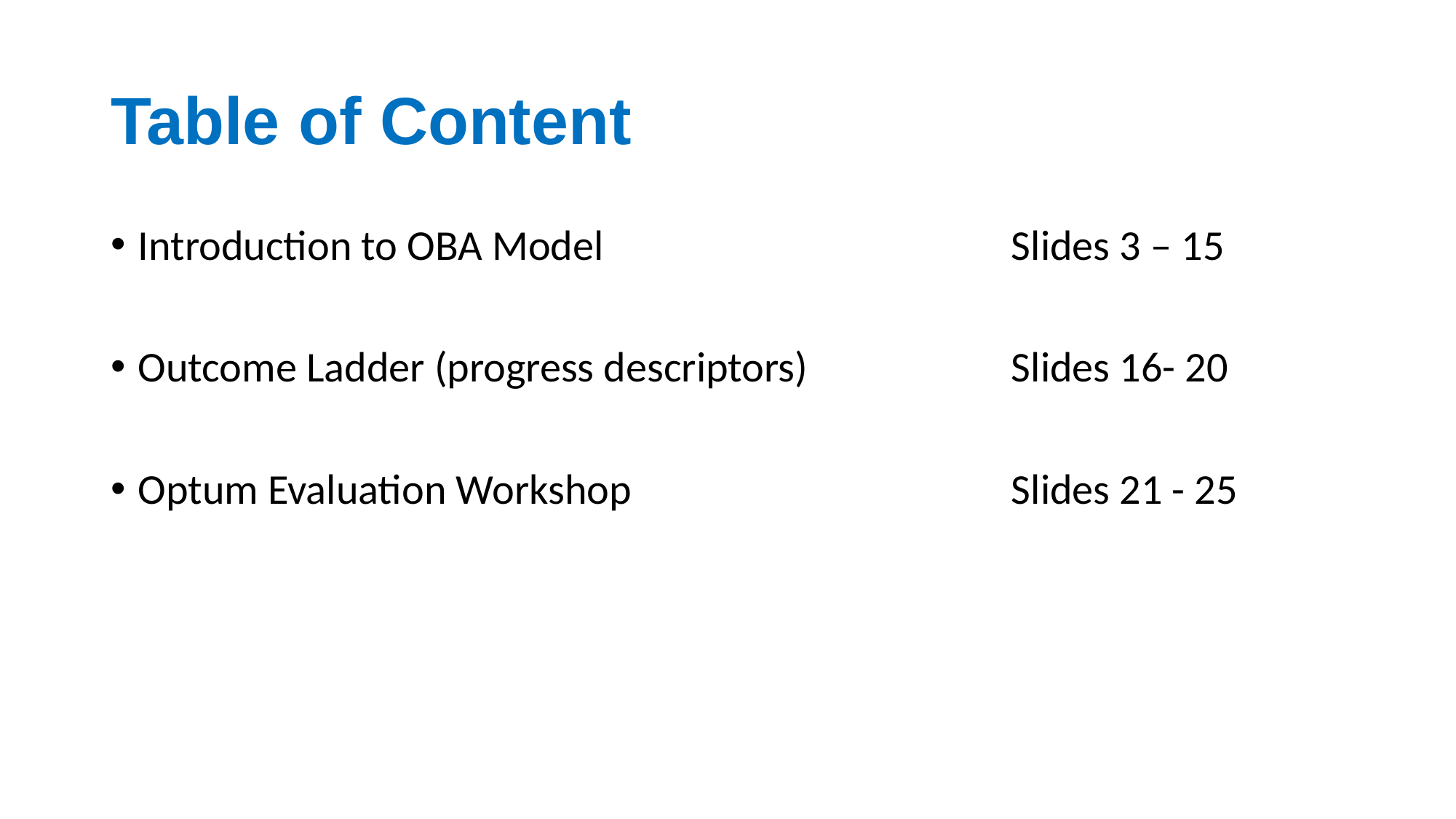

# Table of Content
Introduction to OBA Model				Slides 3 – 15

Outcome Ladder (progress descriptors)		Slides 16- 20

Optum Evaluation Workshop				Slides 21 - 25